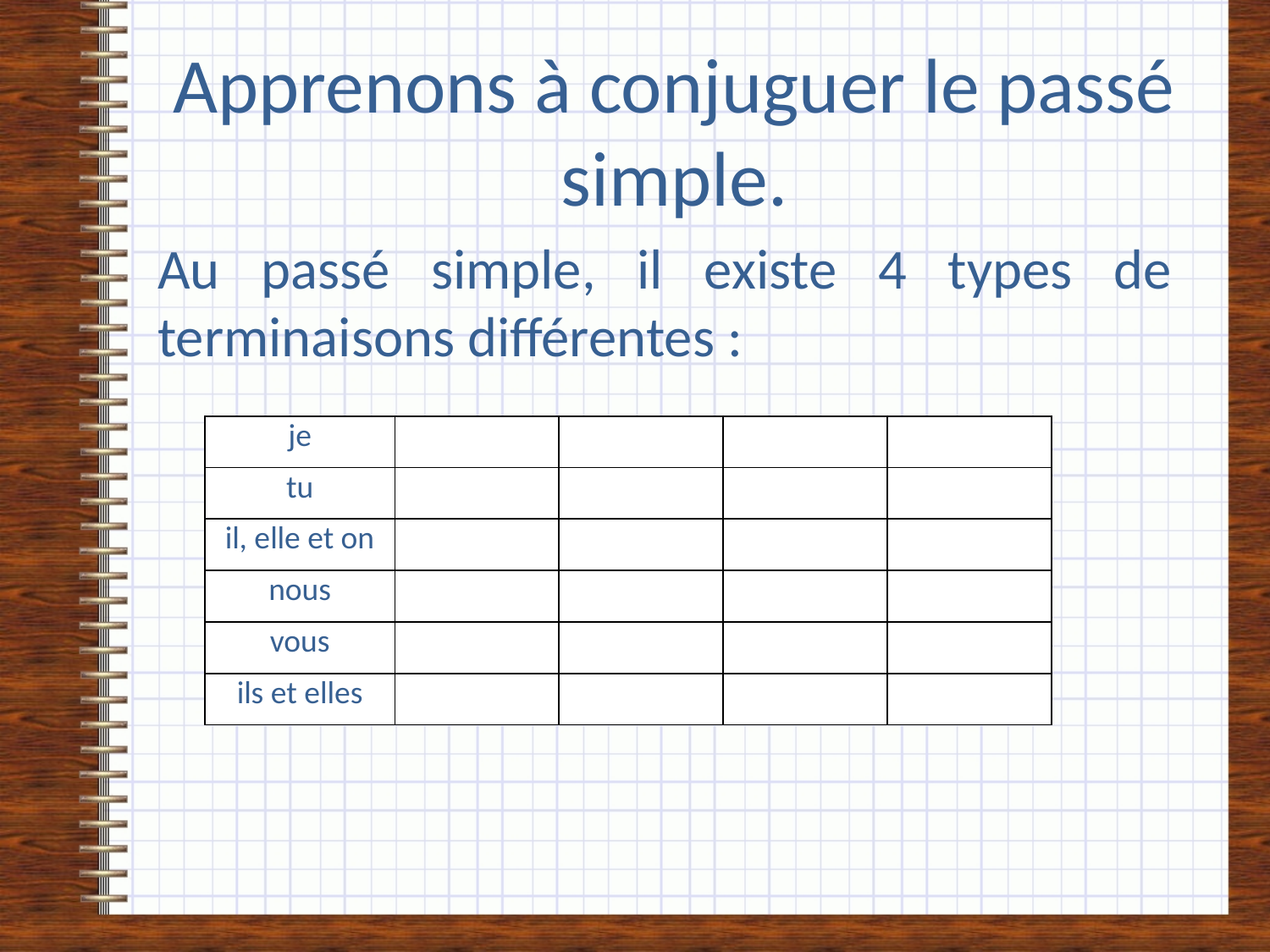

# Apprenons à conjuguer le passé simple.
Au passé simple, il existe 4 types de terminaisons différentes :

| je |  |  |  |  |
| --- | --- | --- | --- | --- |
| tu |  |  |  |  |
| il, elle et on |  |  |  |  |
| nous |  |  |  |  |
| vous |  |  |  |  |
| ils et elles |  |  |  |  |